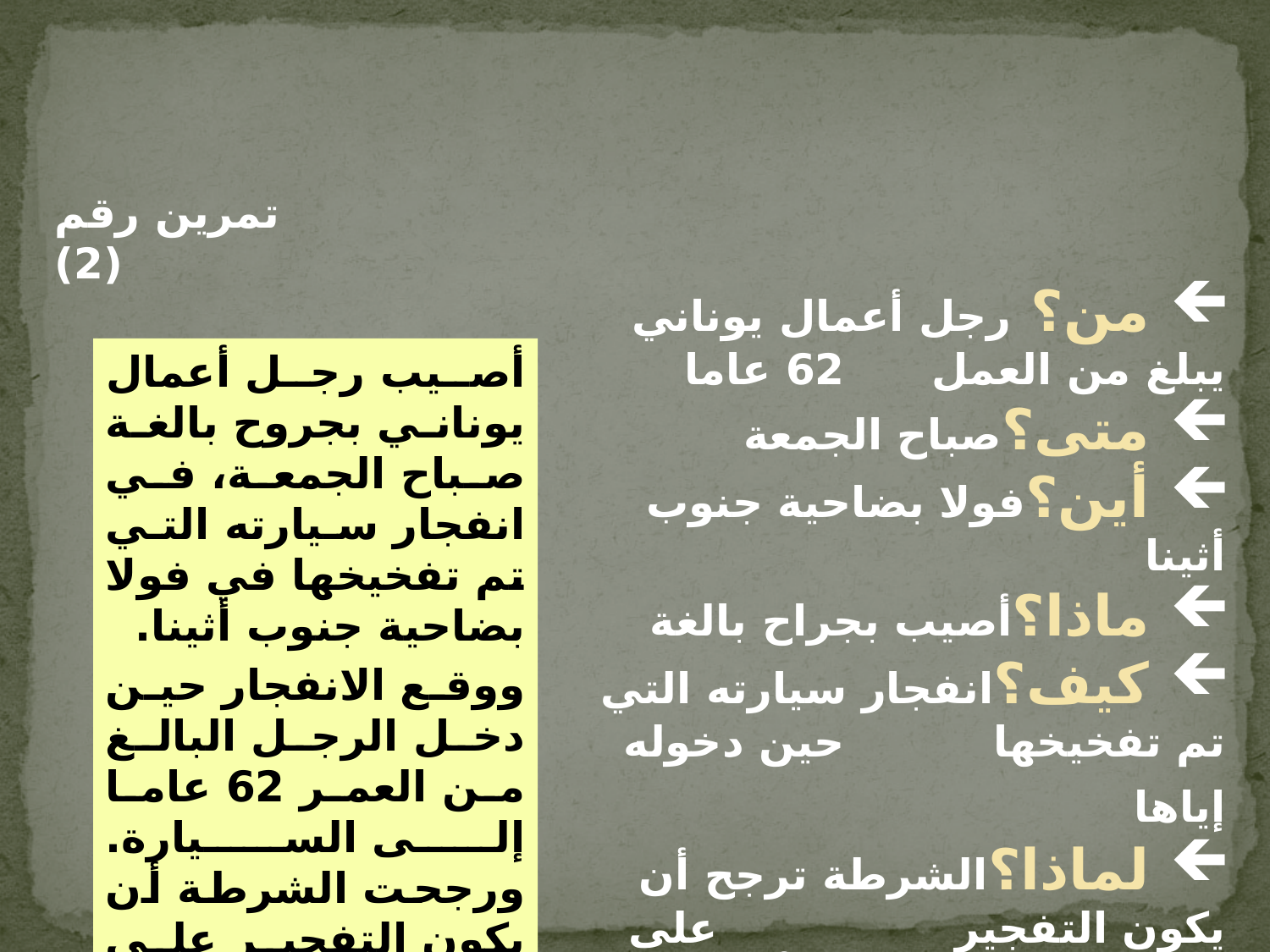

#
تمرين رقم (2)
 من؟ 	رجل أعمال يوناني يبلغ من العمل 		62 عاما
 متى؟	صباح الجمعة
 أين؟	فولا بضاحية جنوب أثينا
 ماذا؟	أصيب بجراح بالغة
 كيف؟	انفجار سيارته التي تم 	تفخيخها 			حين دخوله إياها
 لماذا؟	الشرطة ترجح أن يكون التفجير 			على خلفية خلاف شخصي أو 			مالي

أصيب رجل أعمال يوناني بجروح بالغة صباح الجمعة، في انفجار سيارته التي تم تفخيخها في فولا بضاحية جنوب أثينا.
ووقع الانفجار حين دخل الرجل البالغ من العمر 62 عاما إلى السيارة. ورجحت الشرطة أن يكون التفجير على خلفية خلاف شخصي أو مالي.